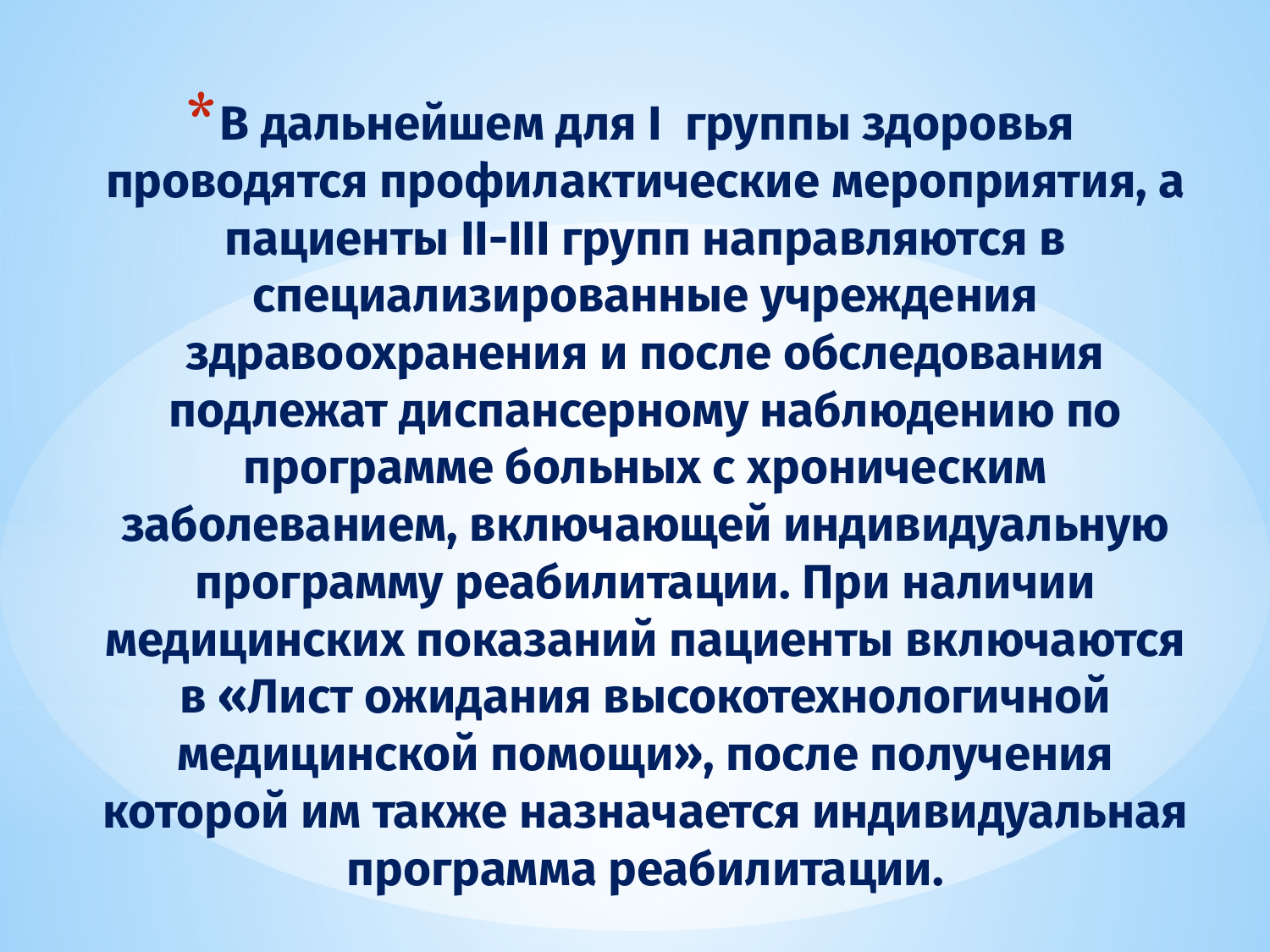

В дальнейшем для I  группы здоровья проводятся профилактические мероприятия, а пациенты II-III групп направляются в специализированные учреждения здравоохранения и после обследования подлежат диспансерному наблюдению по программе больных с хроническим заболеванием, включающей индивидуальную программу реабилитации. При наличии медицинских показаний пациенты включаются в «Лист ожидания высокотехнологичной медицинской помощи», после получения которой им также назначается индивидуальная программа реабилитации.